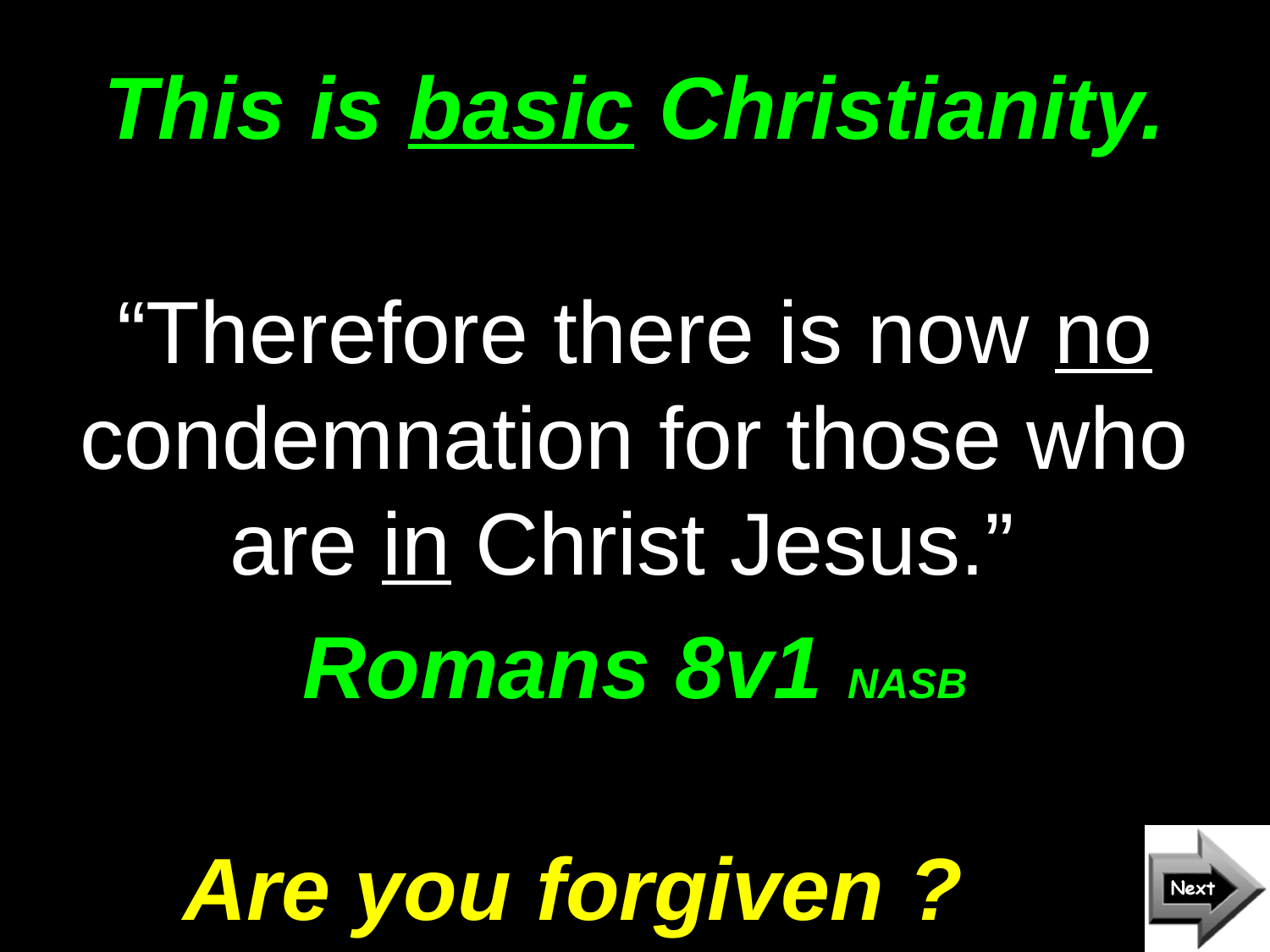

# This is basic Christianity.
“Therefore there is now no condemnation for those who are in Christ Jesus.”
Romans 8v1 NASB
Are you forgiven ?